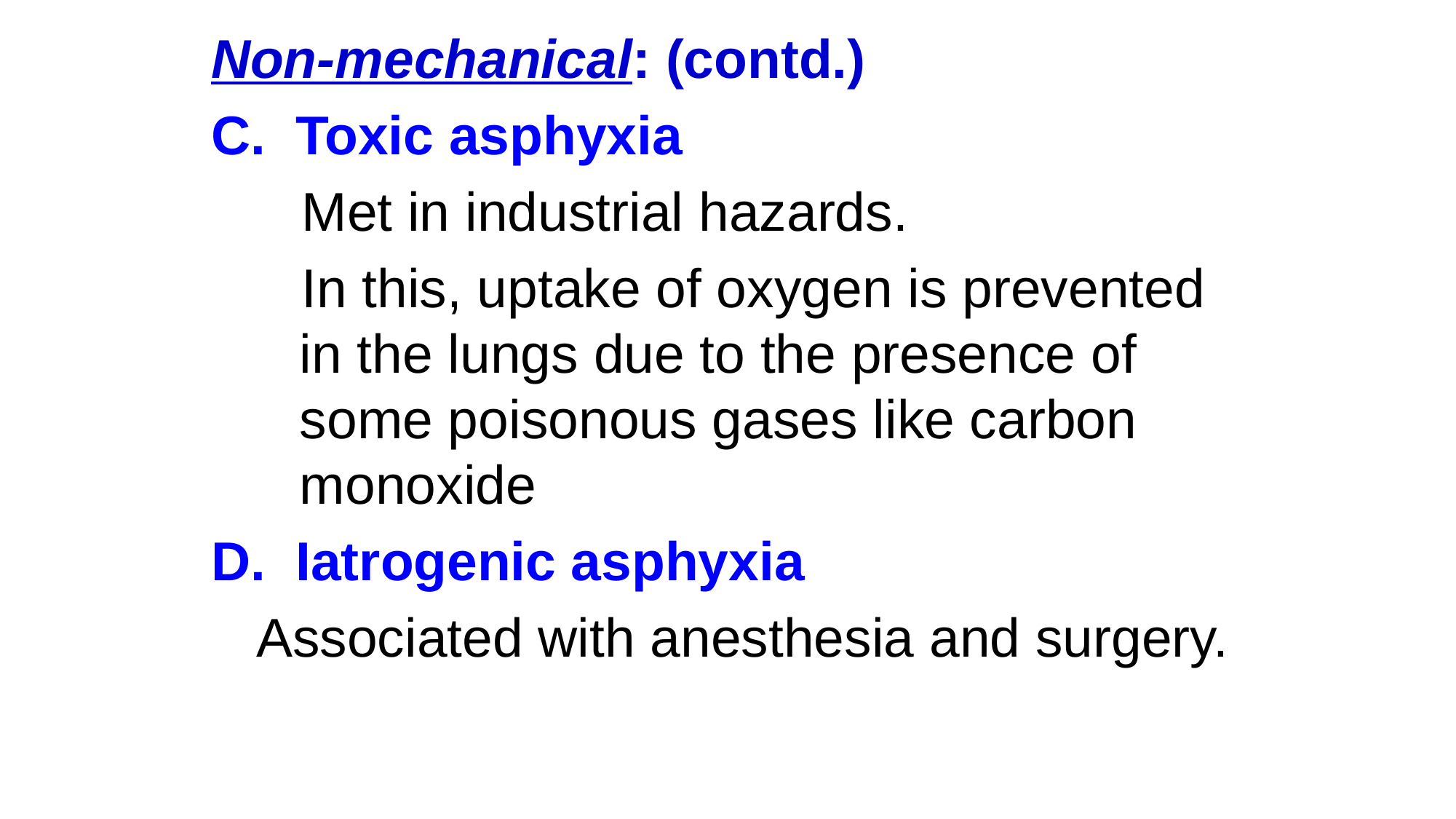

Non-mechanical: (contd.)
C.  Toxic asphyxia
      Met in industrial hazards.
      In this, uptake of oxygen is prevented in the lungs due to the presence of some poisonous gases like carbon monoxide
D.  Iatrogenic asphyxia
   Associated with anesthesia and surgery.